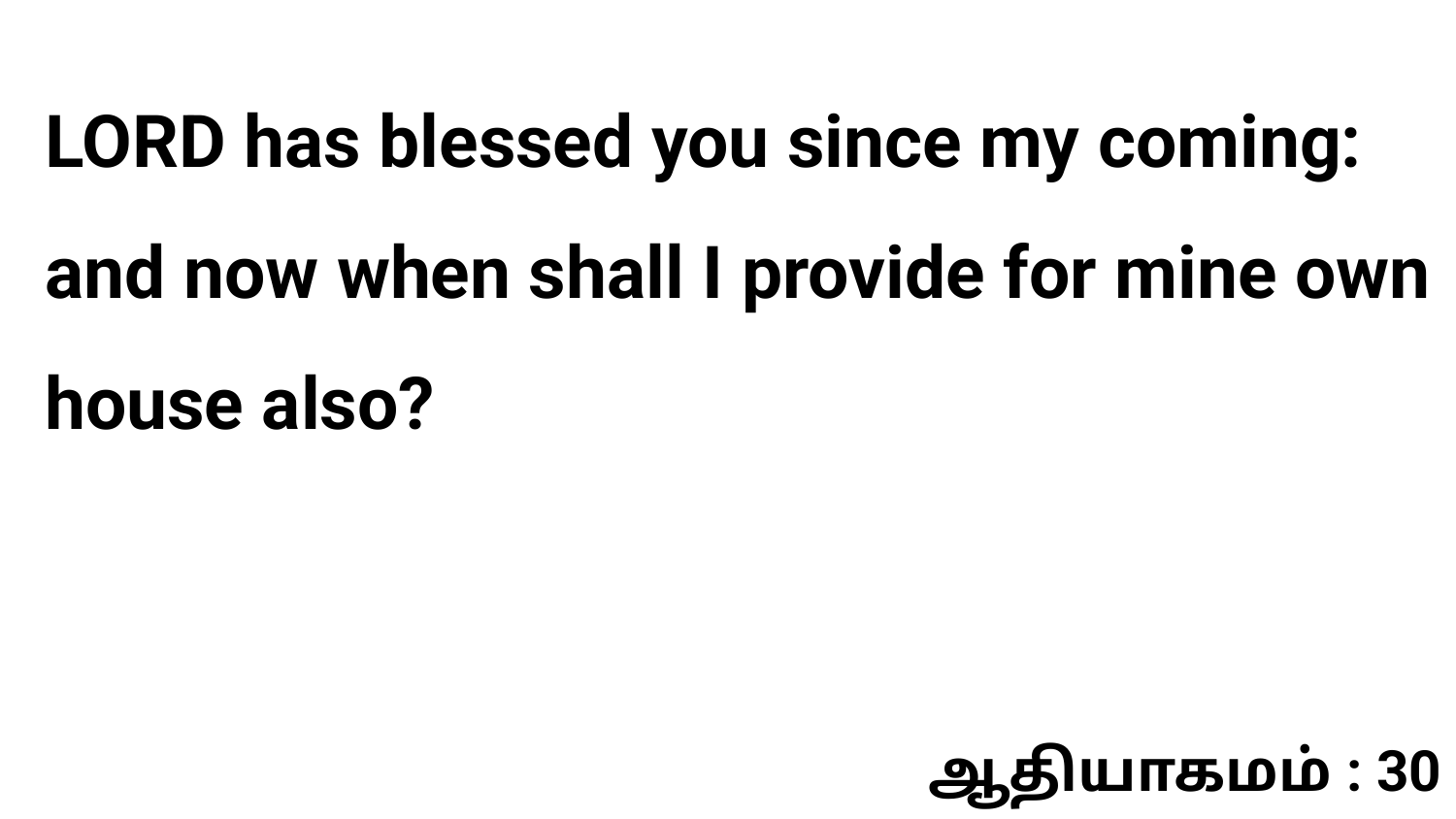

LORD has blessed you since my coming: and now when shall I provide for mine own house also?
ஆதியாகமம் : 30